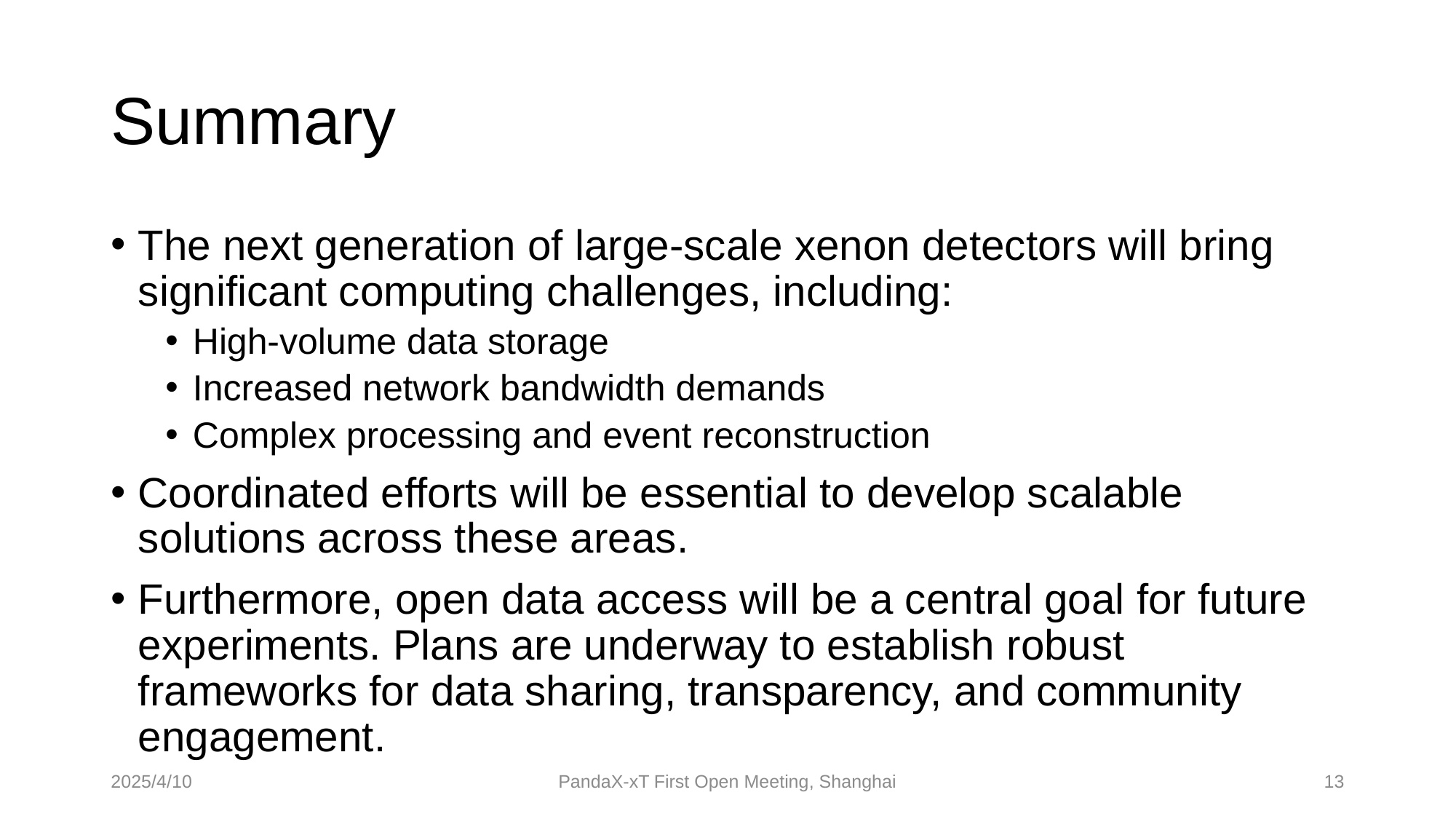

# Summary
The next generation of large-scale xenon detectors will bring significant computing challenges, including:
High-volume data storage
Increased network bandwidth demands
Complex processing and event reconstruction
Coordinated efforts will be essential to develop scalable solutions across these areas.
Furthermore, open data access will be a central goal for future experiments. Plans are underway to establish robust frameworks for data sharing, transparency, and community engagement.
2025/4/10
PandaX-xT First Open Meeting, Shanghai
13